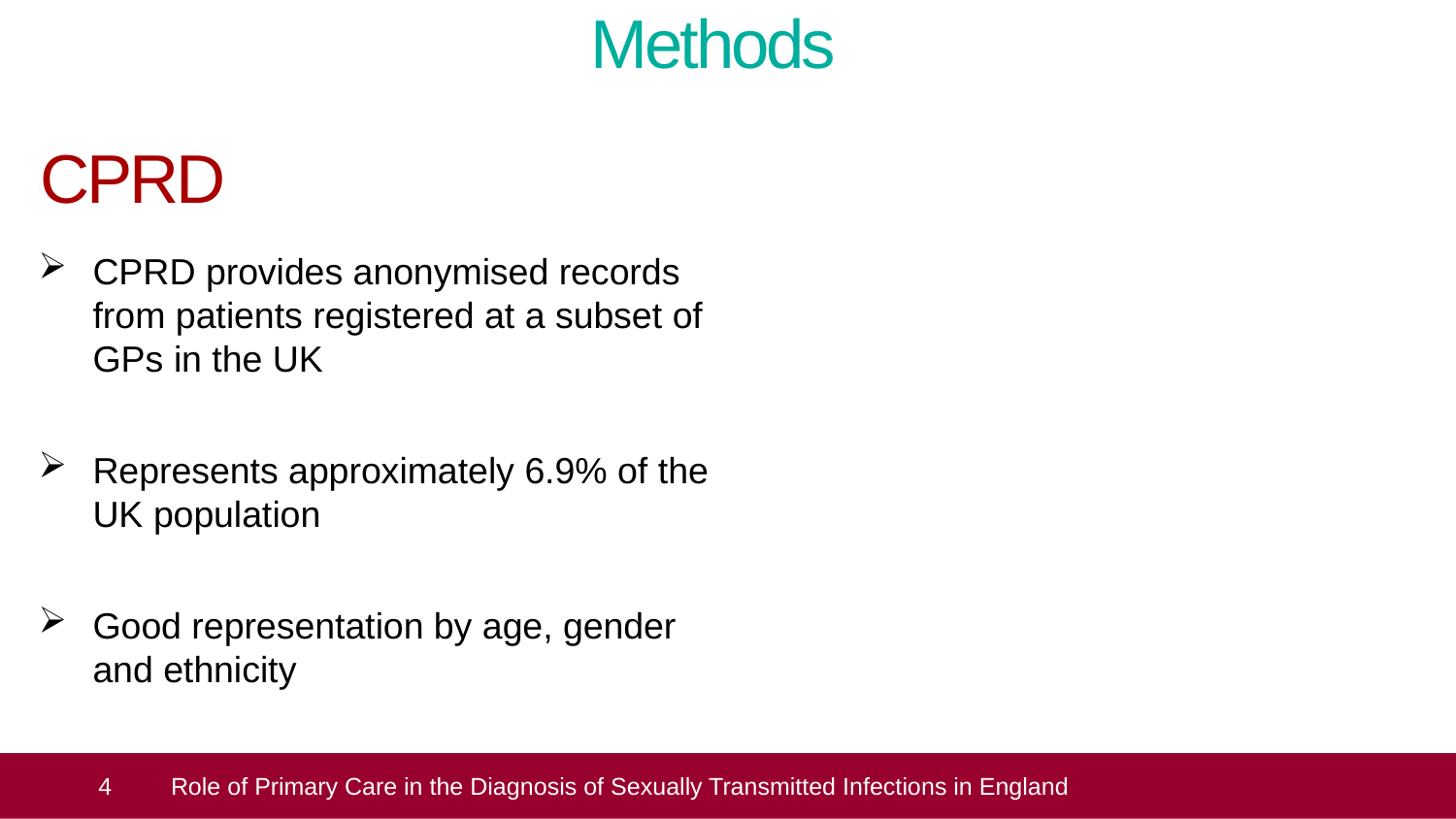

Methods
# CPRD
CPRD provides anonymised records from patients registered at a subset of GPs in the UK

Represents approximately 6.9% of the UK population

Good representation by age, gender and ethnicity

  4
Role of Primary Care in the Diagnosis of Sexually Transmitted Infections in England